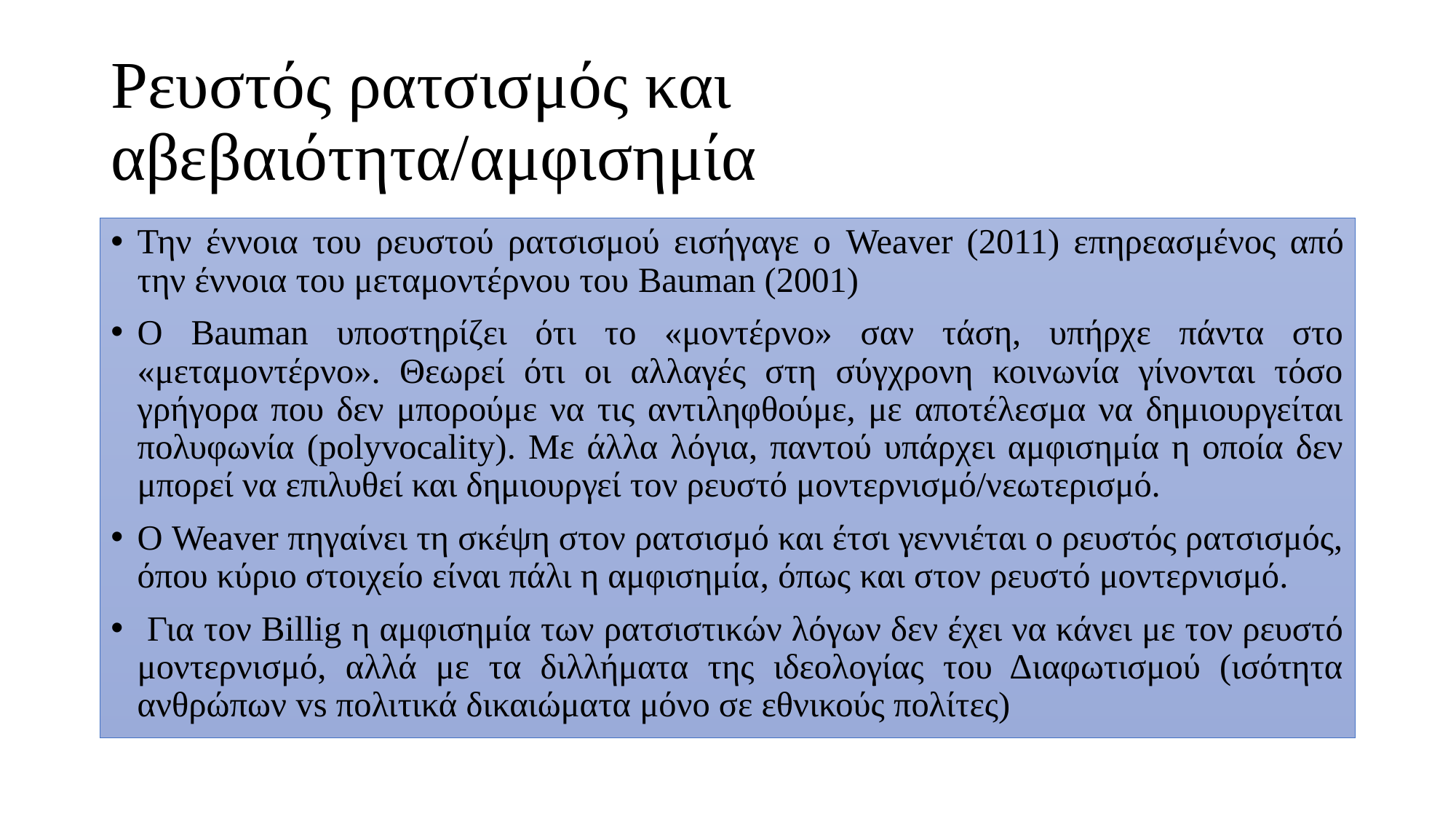

# Ρευστός ρατσισμός και αβεβαιότητα/αμφισημία
Την έννοια του ρευστού ρατσισμού εισήγαγε ο Weaver (2011) επηρεασμένος από την έννοια του μεταμοντέρνου του Bauman (2001)
Ο Bauman υποστηρίζει ότι το «μοντέρνο» σαν τάση, υπήρχε πάντα στο «μεταμοντέρνο». Θεωρεί ότι οι αλλαγές στη σύγχρονη κοινωνία γίνονται τόσο γρήγορα που δεν μπορούμε να τις αντιληφθούμε, με αποτέλεσμα να δημιουργείται πολυφωνία (polyvocality). Με άλλα λόγια, παντού υπάρχει αμφισημία η οποία δεν μπορεί να επιλυθεί και δημιουργεί τον ρευστό μοντερνισμό/νεωτερισμό.
Ο Weaver πηγαίνει τη σκέψη στον ρατσισμό και έτσι γεννιέται ο ρευστός ρατσισμός, όπου κύριο στοιχείο είναι πάλι η αμφισημία, όπως και στον ρευστό μοντερνισμό.
 Για τον Billig η αμφισημία των ρατσιστικών λόγων δεν έχει να κάνει με τον ρευστό μοντερνισμό, αλλά με τα διλλήματα της ιδεολογίας του Διαφωτισμού (ισότητα ανθρώπων vs πολιτικά δικαιώματα μόνο σε εθνικούς πολίτες)